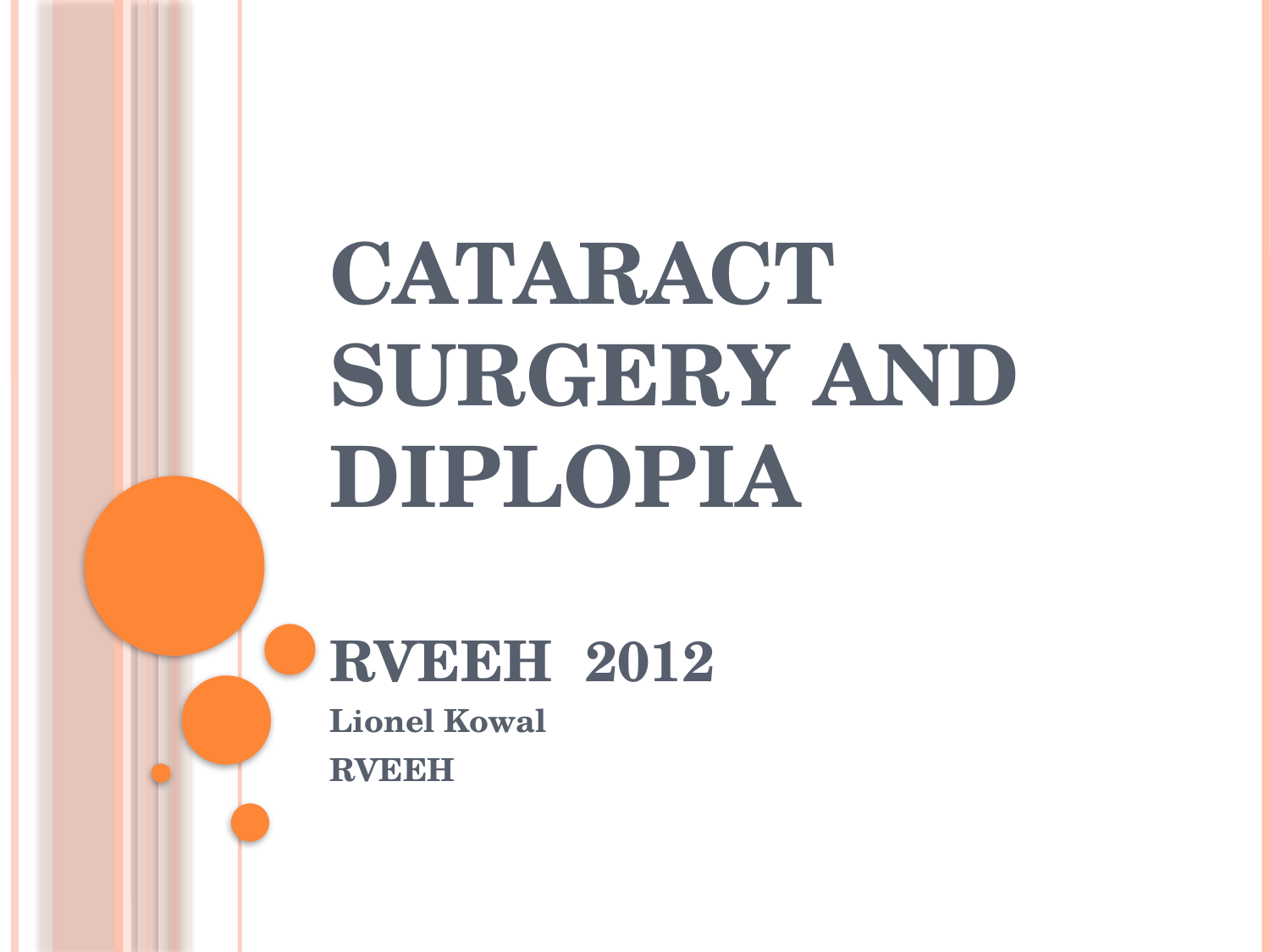

# Cataract surgery and diplopia RVEEH  2012
Lionel Kowal
RVEEH